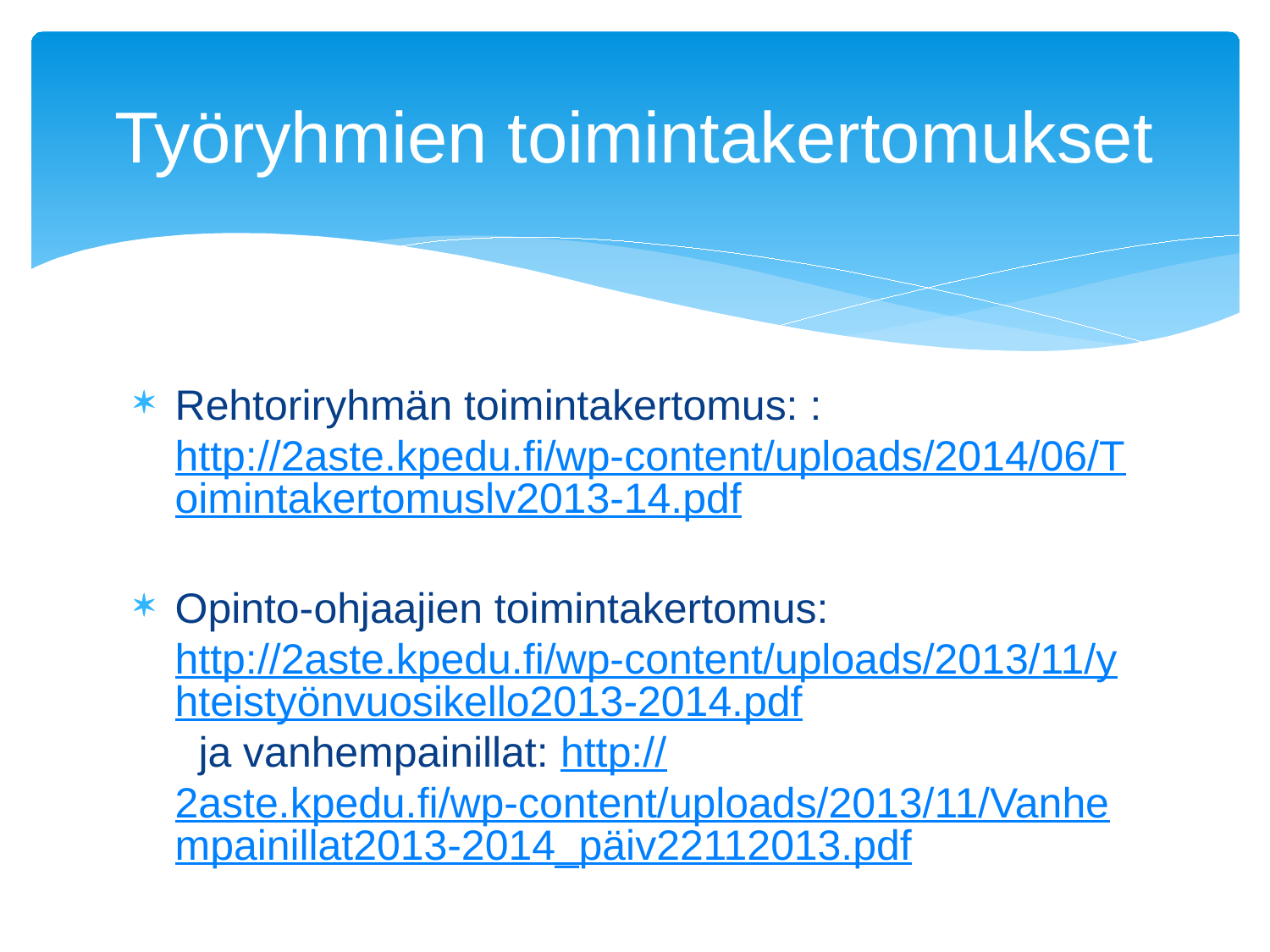

# Työryhmien toimintakertomukset
Rehtoriryhmän toimintakertomus: : http://2aste.kpedu.fi/wp-content/uploads/2014/06/Toimintakertomuslv2013-14.pdf
Opinto-ohjaajien toimintakertomus: http://2aste.kpedu.fi/wp-content/uploads/2013/11/yhteistyönvuosikello2013-2014.pdf  ja vanhempainillat: http://2aste.kpedu.fi/wp-content/uploads/2013/11/Vanhempainillat2013-2014_päiv22112013.pdf